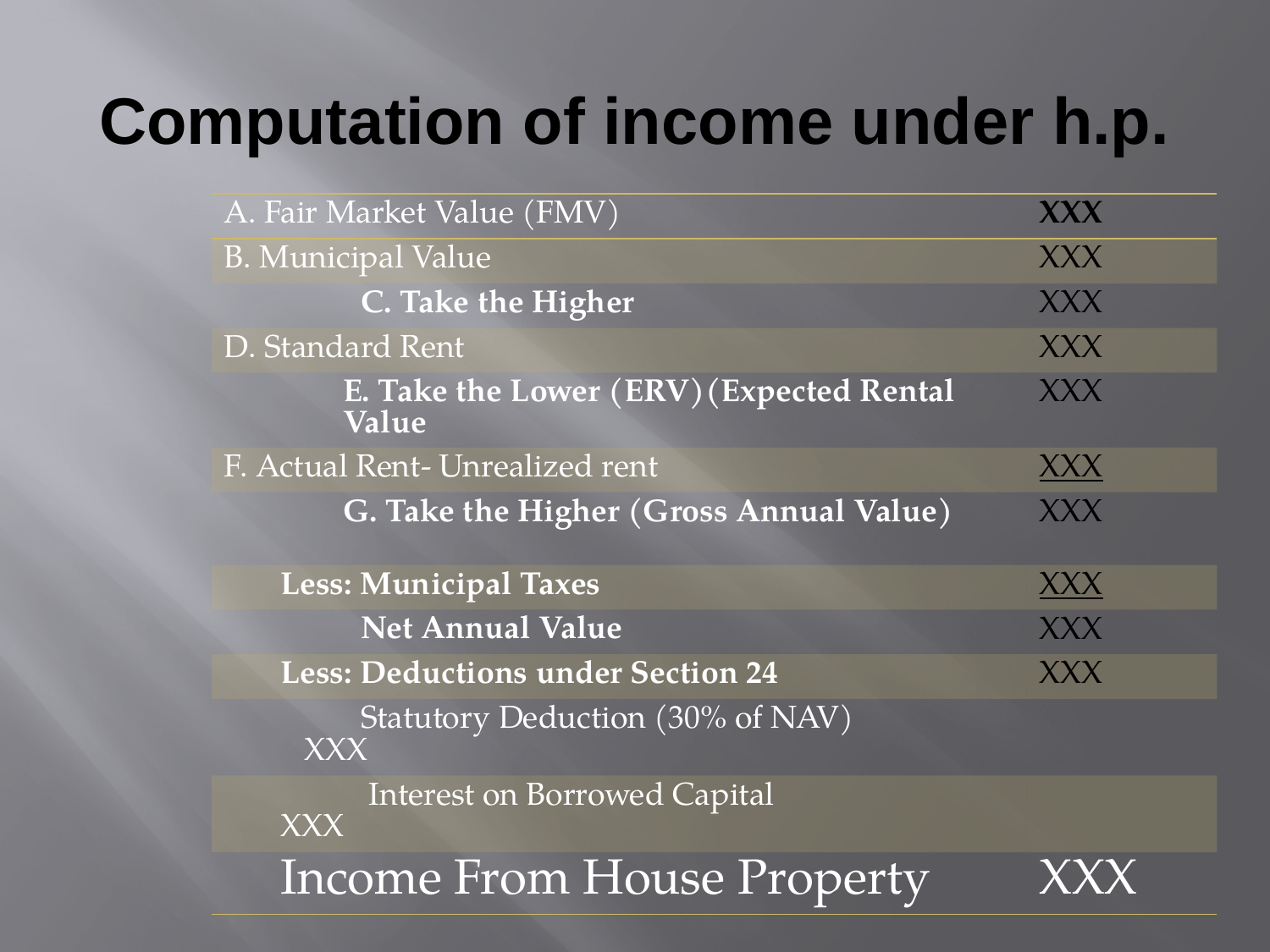

# Computation of income under h.p.
| A. Fair Market Value (FMV) | XXX |
| --- | --- |
| B. Municipal Value | XXX |
| C. Take the Higher | XXX |
| D. Standard Rent | XXX |
| E. Take the Lower (ERV)(Expected Rental Value | XXX |
| F. Actual Rent- Unrealized rent | XXX |
| G. Take the Higher (Gross Annual Value) | XXX |
| Less: Municipal Taxes | XXX |
| Net Annual Value | XXX |
| Less: Deductions under Section 24 | XXX |
| Statutory Deduction (30% of NAV) XXX |  |
| Interest on Borrowed Capital XXX |  |
| Income From House Property | XXX |